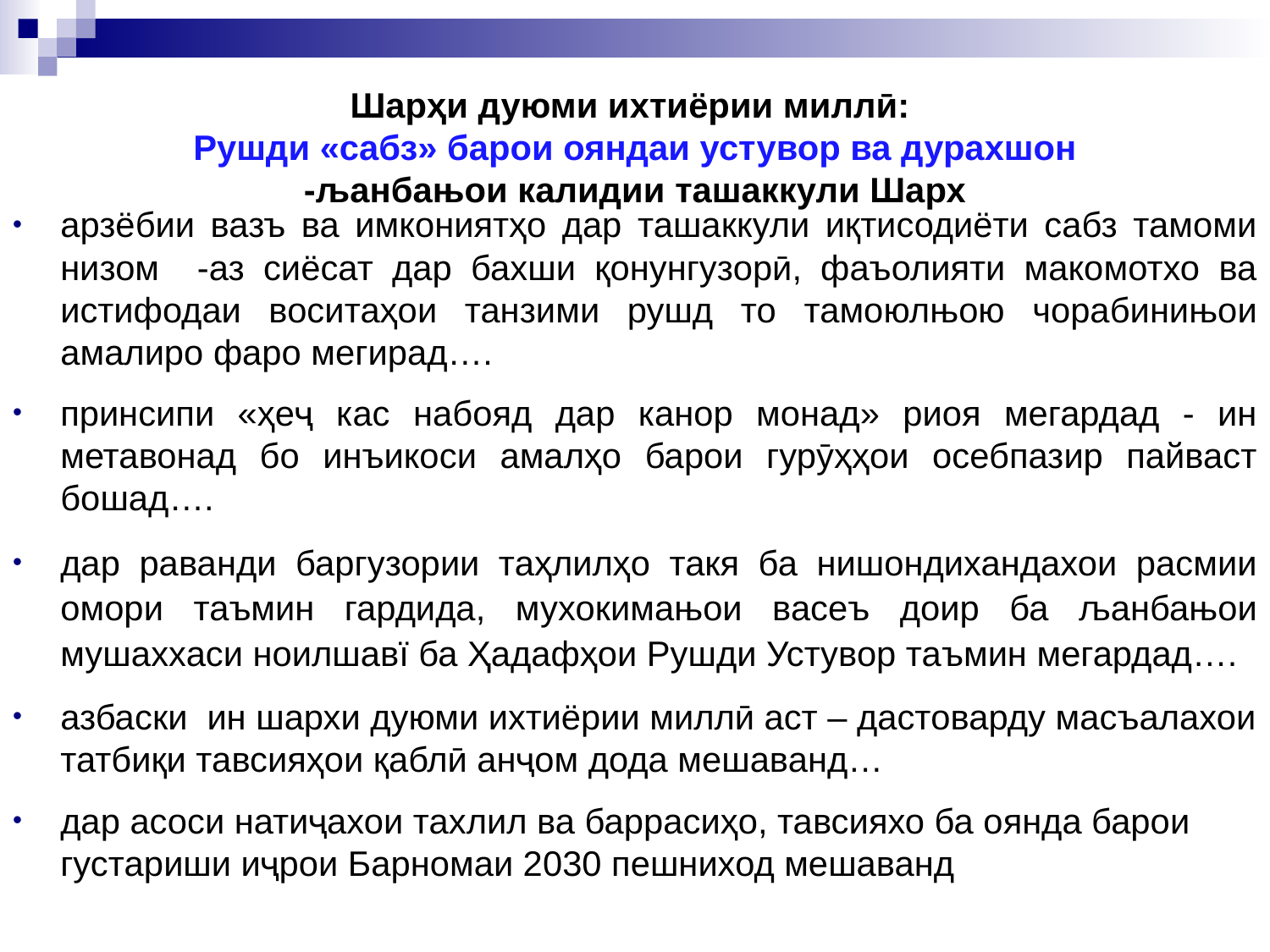

# Шарҳи дуюми ихтиёрии миллӣ: Рушди «сабз» барои ояндаи устувор ва дурахшон -љанбањои калидии ташаккули Шарх
арзёбии вазъ ва имкониятҳо дар ташаккули иқтисодиёти сабз тамоми низом  -аз сиёсат дар бахши қонунгузорӣ, фаъолияти макомотхо ва истифодаи воситаҳои танзими рушд то тамоюлњою чорабинињои амалиро фаро мегирад….

принсипи «ҳеҷ кас набояд дар канор монад» риоя мегардад - ин метавонад бо инъикоси амалҳо барои гурӯҳҳои осебпазир пайваст бошад….

дар раванди баргузории таҳлилҳо такя ба нишондихандахои расмии омори таъмин гардида, мухокимањои васеъ доир ба љанбањои мушаххаси ноилшавї ба Ҳадафҳои Рушди Устувор таъмин мегардад….
азбаски  ин шархи дуюми ихтиёрии миллӣ аст – дастоварду масъалахои татбиқи тавсияҳои қаблӣ анҷом дода мешаванд…

дар асоси натиҷахои тахлил ва баррасиҳо, тавсияхо ба оянда барои густариши иҷрои Барномаи 2030 пешниход мешаванд